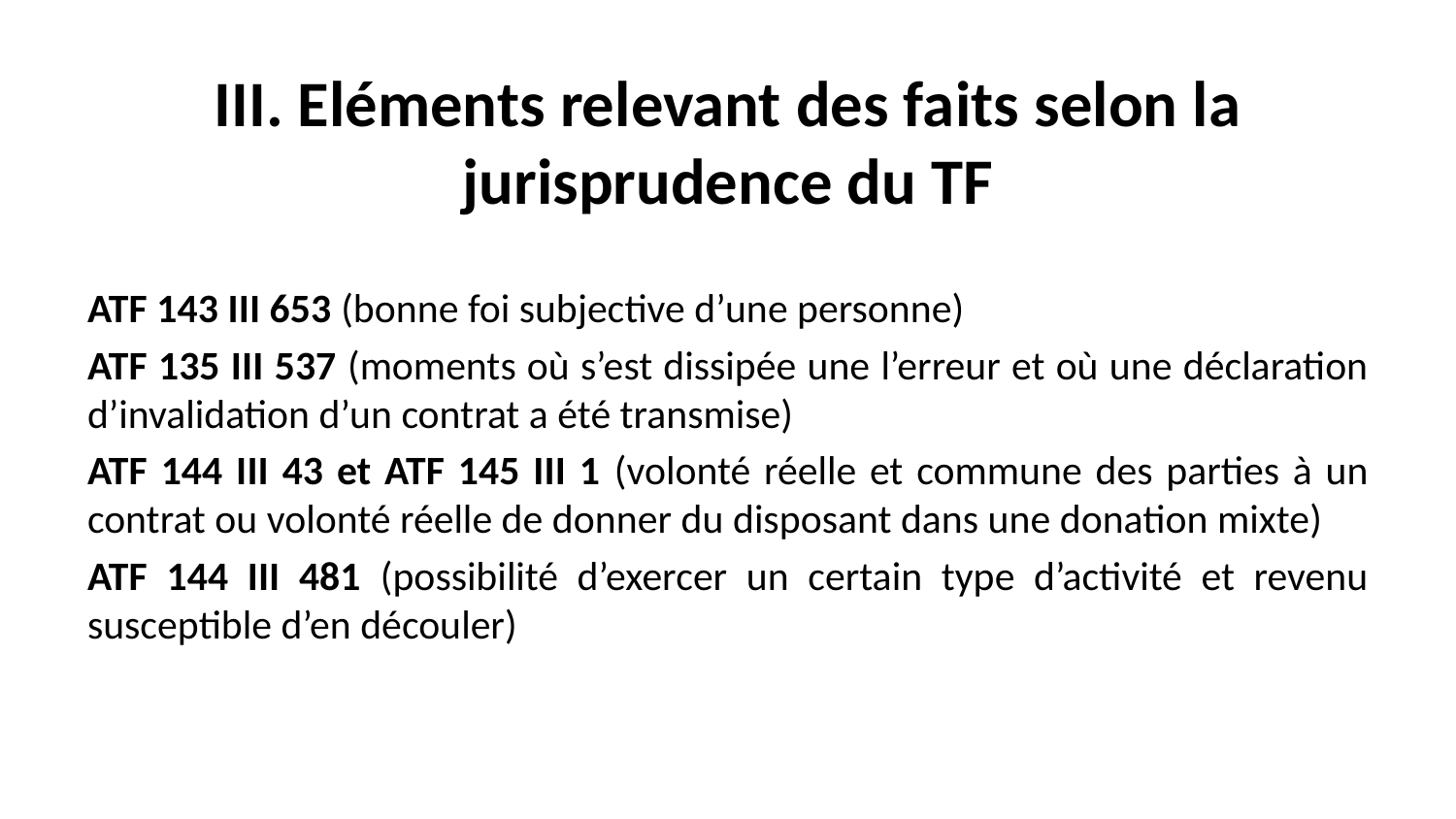

# III. Eléments relevant des faits selon la jurisprudence du TF

ATF 143 III 653 (bonne foi subjective d’une personne)
ATF 135 III 537 (moments où s’est dissipée une l’erreur et où une déclaration d’invalidation d’un contrat a été transmise)
ATF 144 III 43 et ATF 145 III 1 (volonté réelle et commune des parties à un contrat ou volonté réelle de donner du disposant dans une donation mixte)
ATF 144 III 481 (possibilité d’exercer un certain type d’activité et revenu susceptible d’en découler)